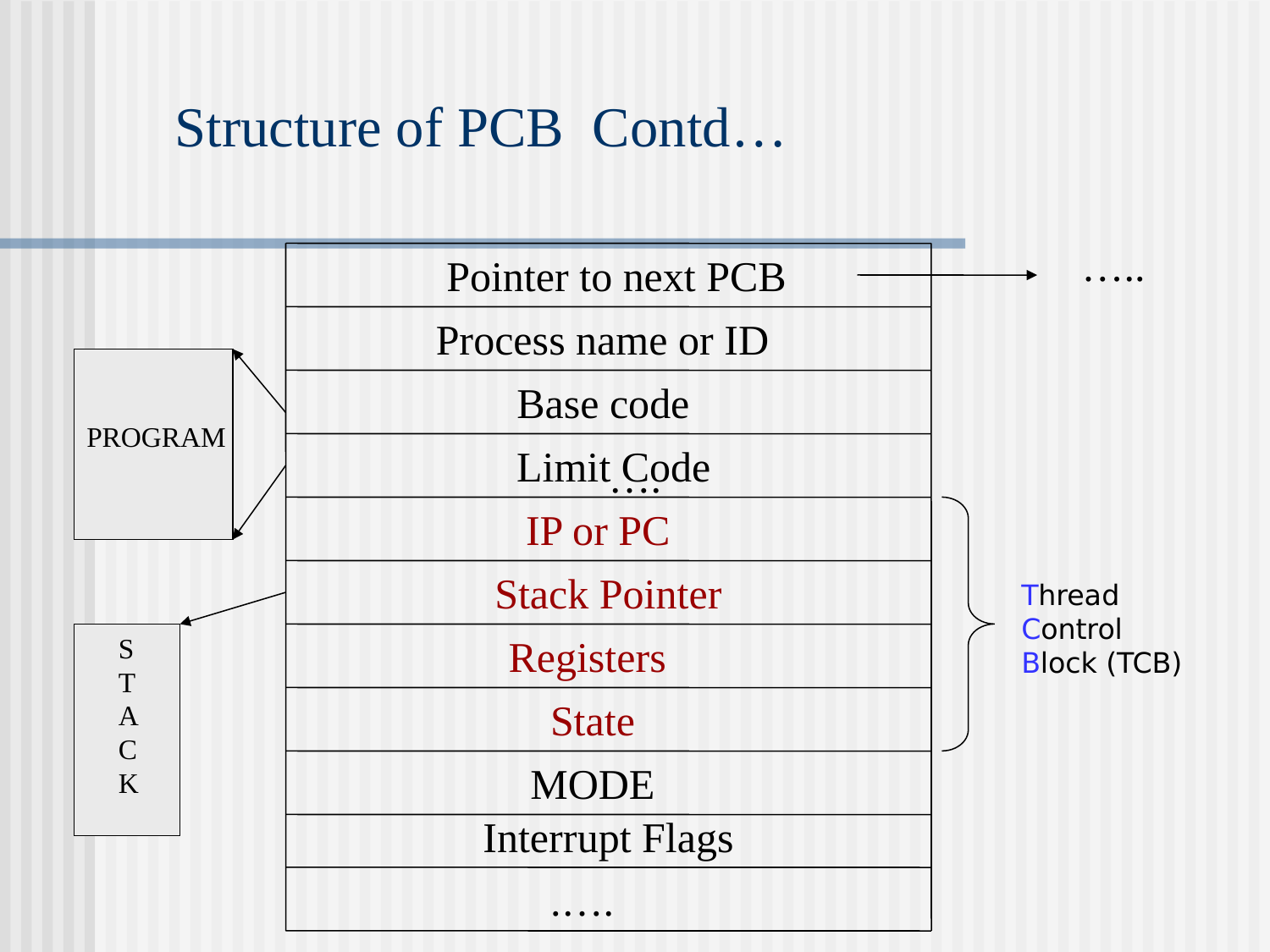

Structure of PCB  Contd…
…..

Pointer to next PCB

Process name or ID

Base code
PROGRAM

      Limit Code
….

 IP or PC

     Stack Pointer
Thread
Control
Block (TCB)

STACK

 Registers

State

MODE
 Interrupt Flags

.….